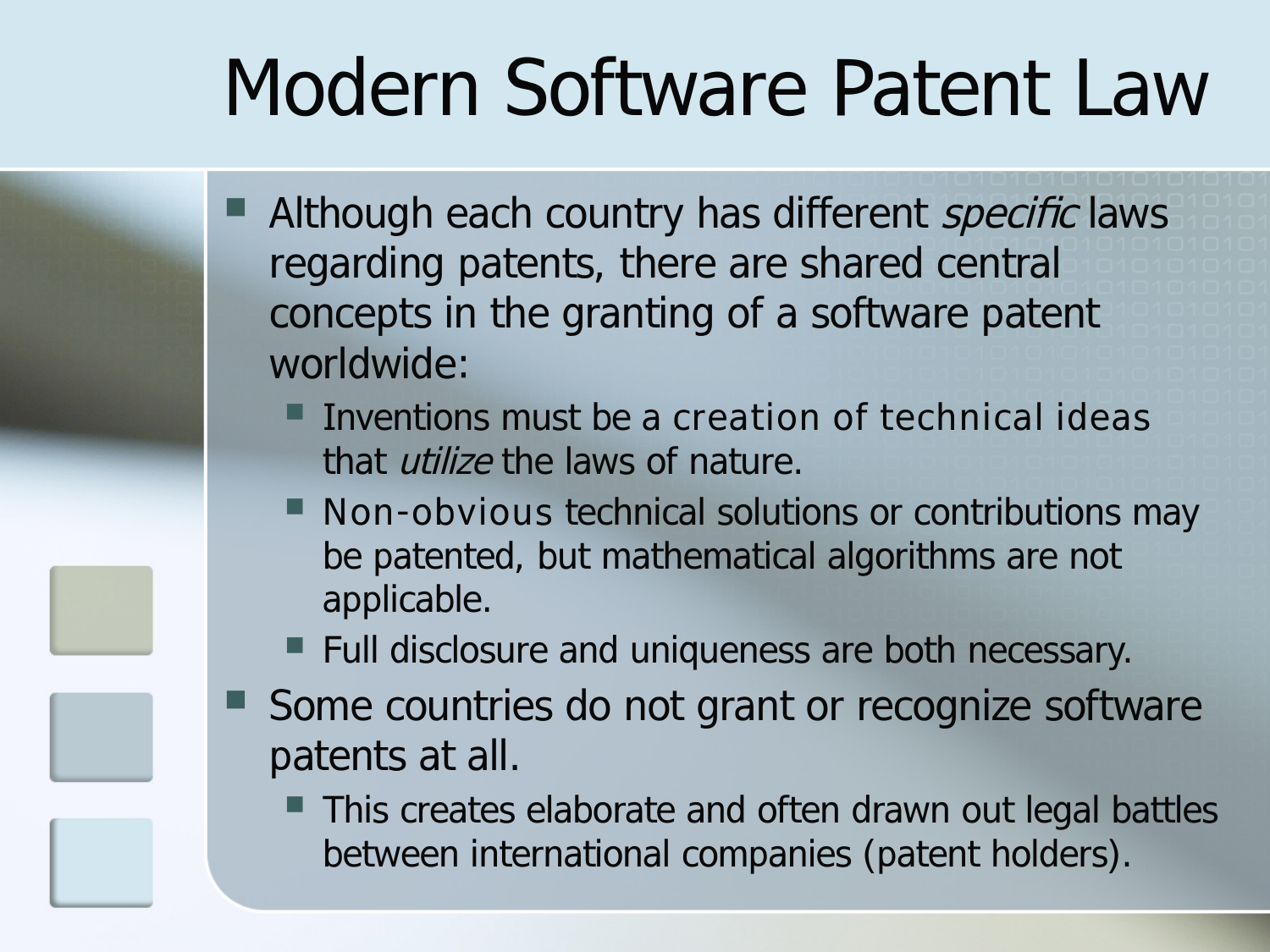

# Modern Software Patent Law
Although each country has different specific laws regarding patents, there are shared central concepts in the granting of a software patent worldwide:
Inventions must be a creation of technical ideas that utilize the laws of nature.
Non-obvious technical solutions or contributions may be patented, but mathematical algorithms are not applicable.
Full disclosure and uniqueness are both necessary.
Some countries do not grant or recognize software patents at all.
This creates elaborate and often drawn out legal battles between international companies (patent holders).